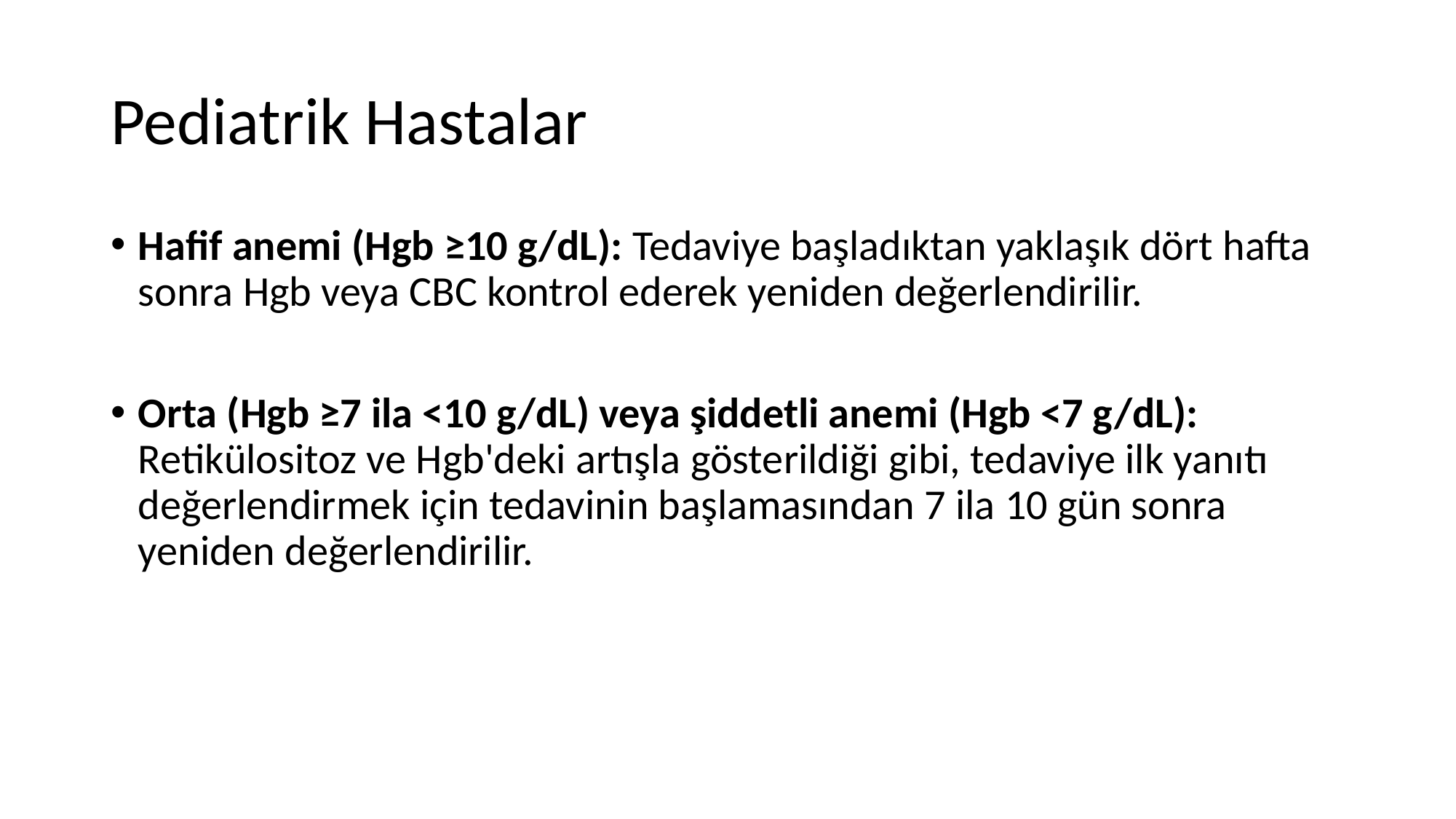

# Pediatrik Hastalar
Hafif anemi (Hgb ≥10 g/dL): Tedaviye başladıktan yaklaşık dört hafta sonra Hgb veya CBC kontrol ederek yeniden değerlendirilir.

Orta (Hgb ≥7 ila <10 g/dL) veya şiddetli anemi (Hgb <7 g/dL): Retikülositoz ve Hgb'deki artışla gösterildiği gibi, tedaviye ilk yanıtı değerlendirmek için tedavinin başlamasından 7 ila 10 gün sonra yeniden değerlendirilir.